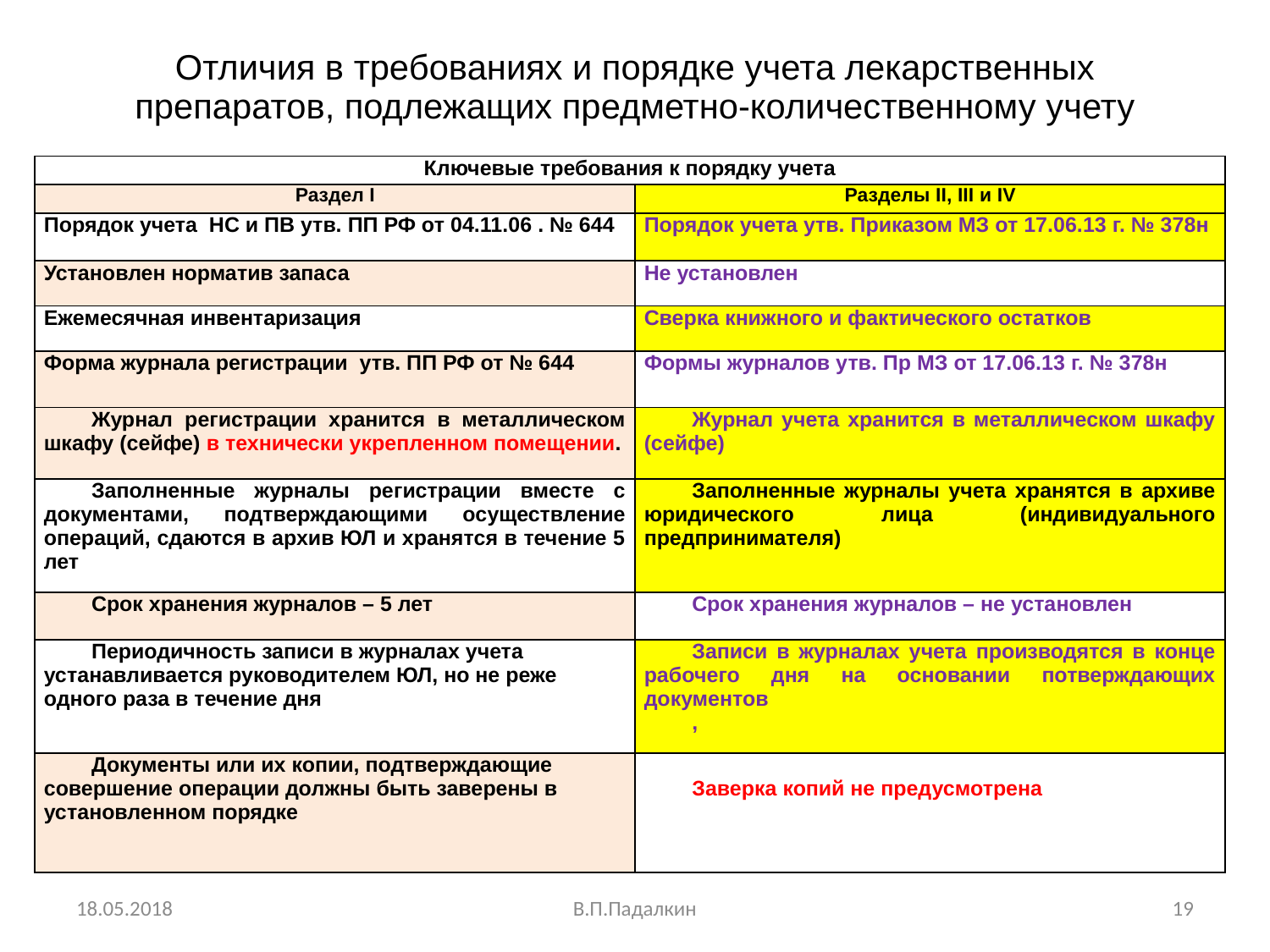

# Отличия в требованиях и порядке учета лекарственных препаратов, подлежащих предметно-количественному учету
| Ключевые требования к порядку учета |  |
| --- | --- |
| Раздел I | Разделы II, III и IV |
| Порядок учета НС и ПВ утв. ПП РФ от 04.11.06 . № 644 | Порядок учета утв. Приказом МЗ от 17.06.13 г. № 378н |
| Установлен норматив запаса | Не установлен |
| Ежемесячная инвентаризация | Сверка книжного и фактического остатков |
| Форма журнала регистрации утв. ПП РФ от № 644 | Формы журналов утв. Пр МЗ от 17.06.13 г. № 378н |
| Журнал регистрации хранится в металлическом шкафу (сейфе) в технически укрепленном помещении. | Журнал учета хранится в металлическом шкафу (сейфе) |
| Заполненные журналы регистрации вместе с документами, подтверждающими осуществление операций, сдаются в архив ЮЛ и хранятся в течение 5 лет | Заполненные журналы учета хранятся в архиве юридического лица (индивидуального предпринимателя) |
| Срок хранения журналов – 5 лет | Срок хранения журналов – не установлен |
| Периодичность записи в журналах учета устанавливается руководителем ЮЛ, но не реже одного раза в течение дня | Записи в журналах учета производятся в конце рабочего дня на основании потверждающих документов , |
| Документы или их копии, подтверждающие совершение операции должны быть заверены в установленном порядке | Заверка копий не предусмотрена |
18.05.2018
В.П.Падалкин
19